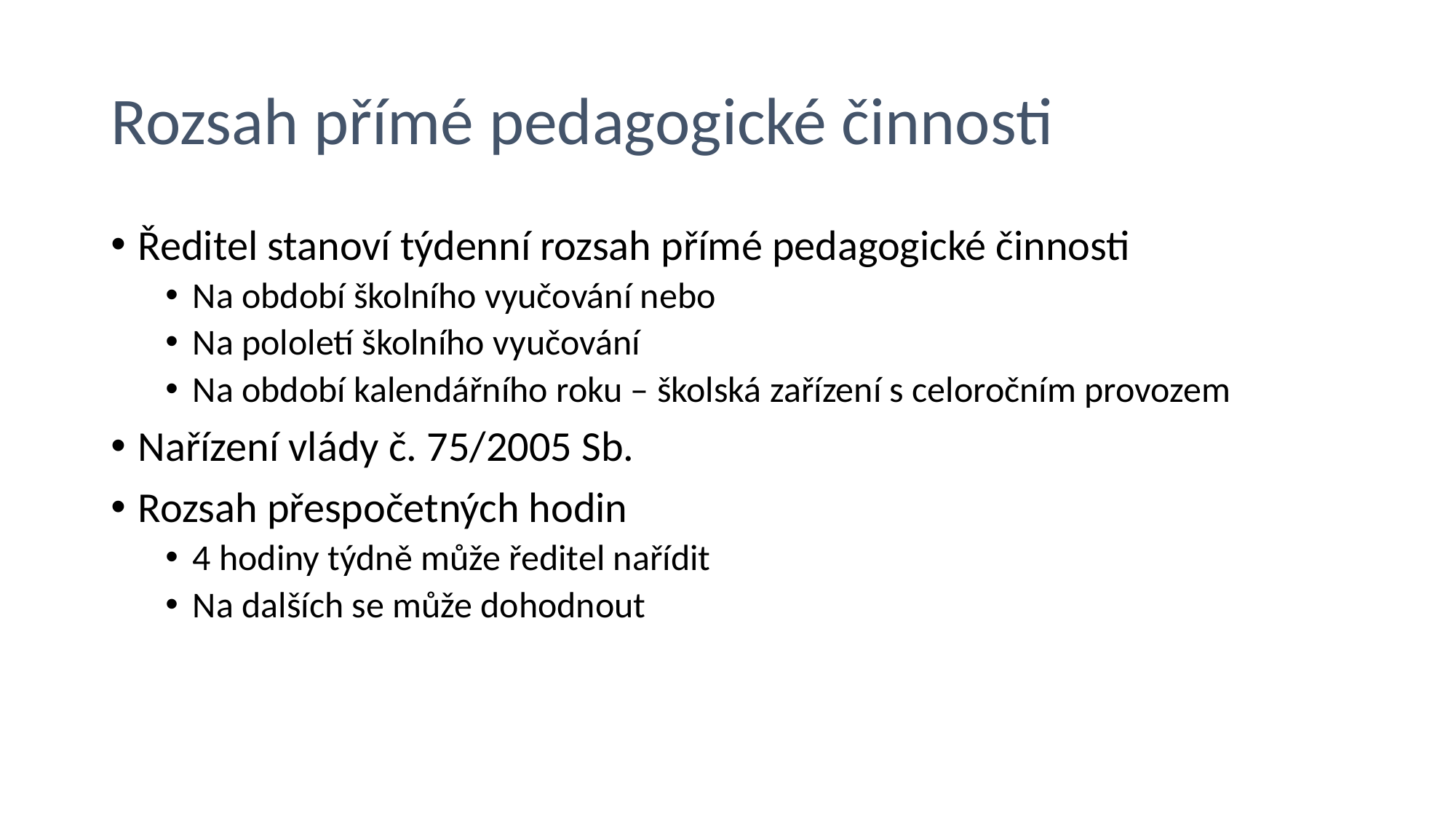

# Rozsah přímé pedagogické činnosti
Ředitel stanoví týdenní rozsah přímé pedagogické činnosti
Na období školního vyučování nebo
Na pololetí školního vyučování
Na období kalendářního roku – školská zařízení s celoročním provozem
Nařízení vlády č. 75/2005 Sb.
Rozsah přespočetných hodin
4 hodiny týdně může ředitel nařídit
Na dalších se může dohodnout